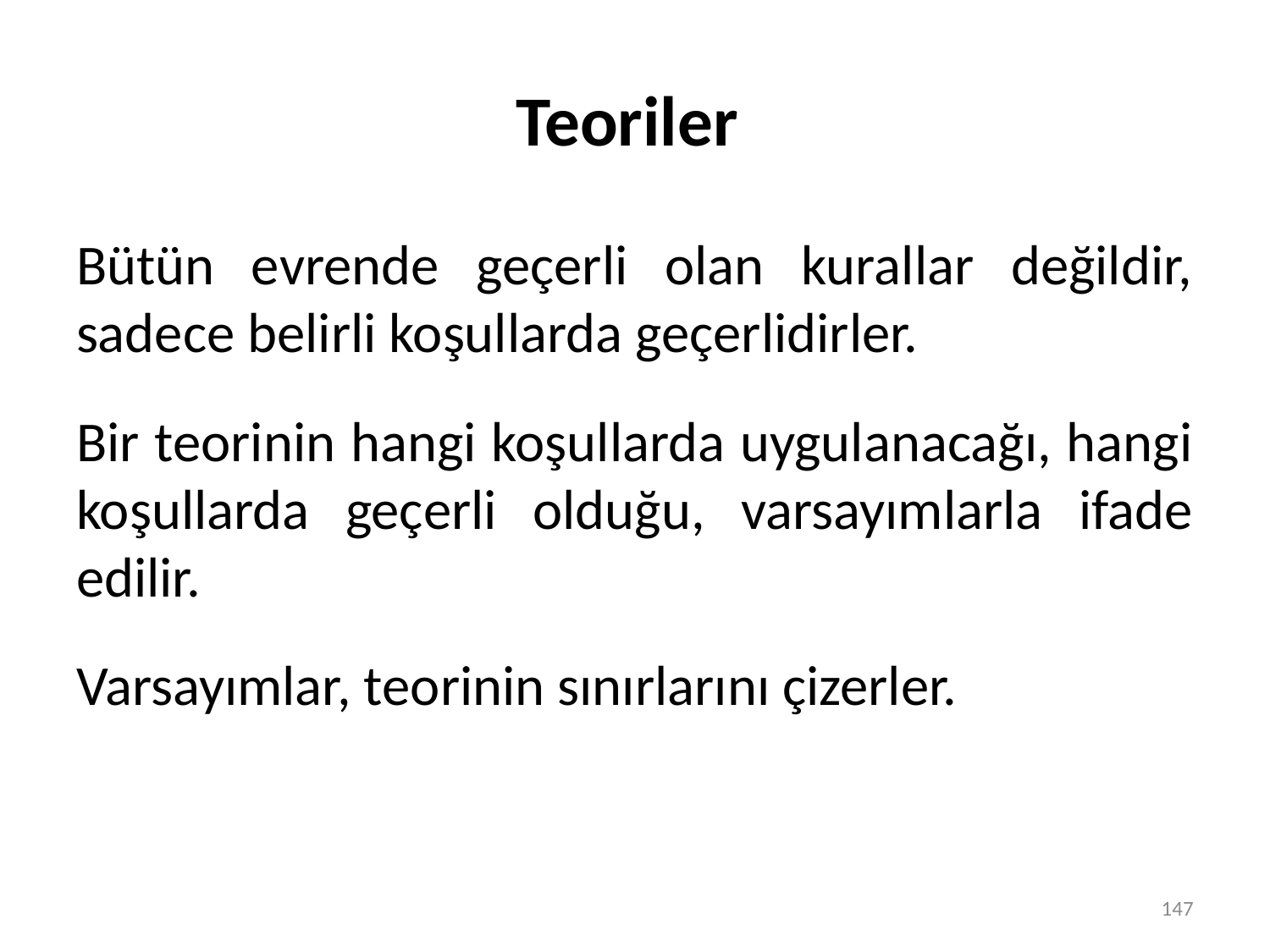

# Teoriler
Bütün evrende geçerli olan kurallar değildir, sadece belirli koşullarda geçerlidirler.

Bir teorinin hangi koşullarda uygulanacağı, hangi koşullarda geçerli olduğu, varsayımlarla ifade edilir.

Varsayımlar, teorinin sınırlarını çizerler.
147